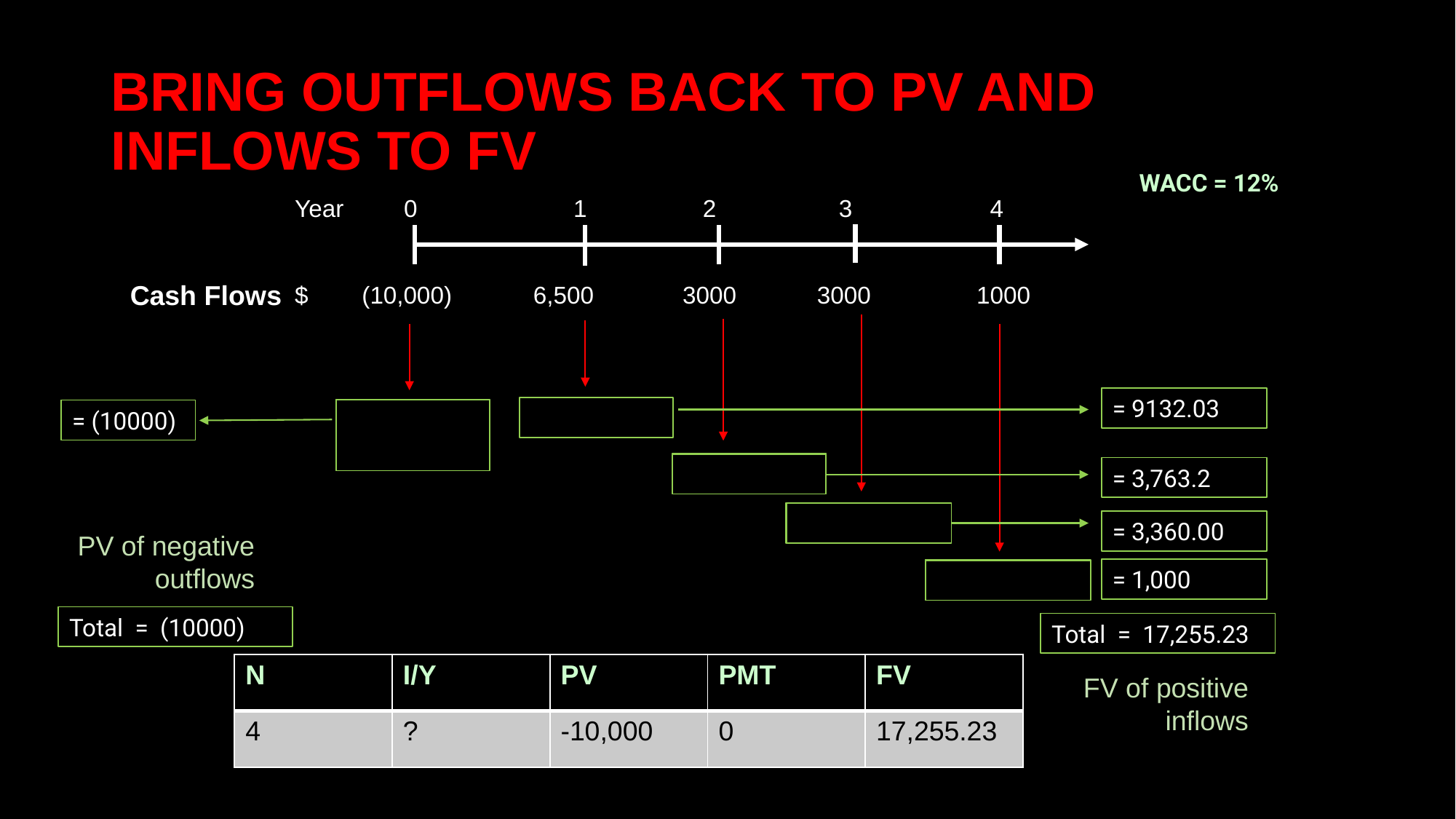

# BRING OUTFLOWS BACK TO PV AND INFLOWS TO FV

Year  	0	         1	            2	                3	      4

$        (10,000)  	   6,500	         3000            3000      	    1000

WACC = 12%
Cash Flows

= 9132.03

= (10000)

= 3,763.2

= 3,360.00
PV of negative outflows

= 1,000

Total  =  (10000)
Total  =  17,255.23
| N | I/Y | PV | PMT | FV |
| --- | --- | --- | --- | --- |
| 4 | ? | -10,000 | 0 | 17,255.23 |
FV of positive inflows